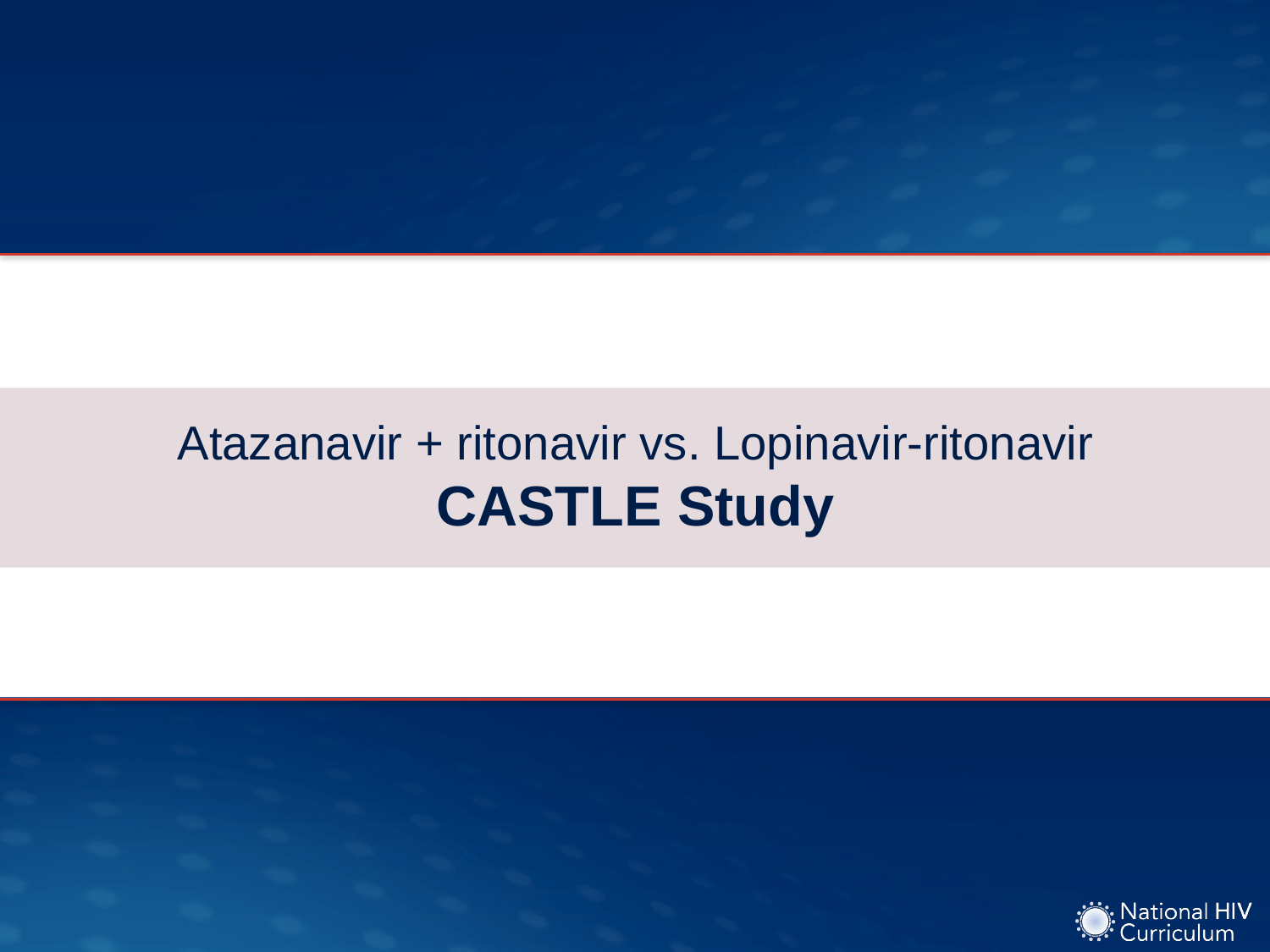

# Atazanavir + ritonavir vs. Lopinavir-ritonavir CASTLE Study